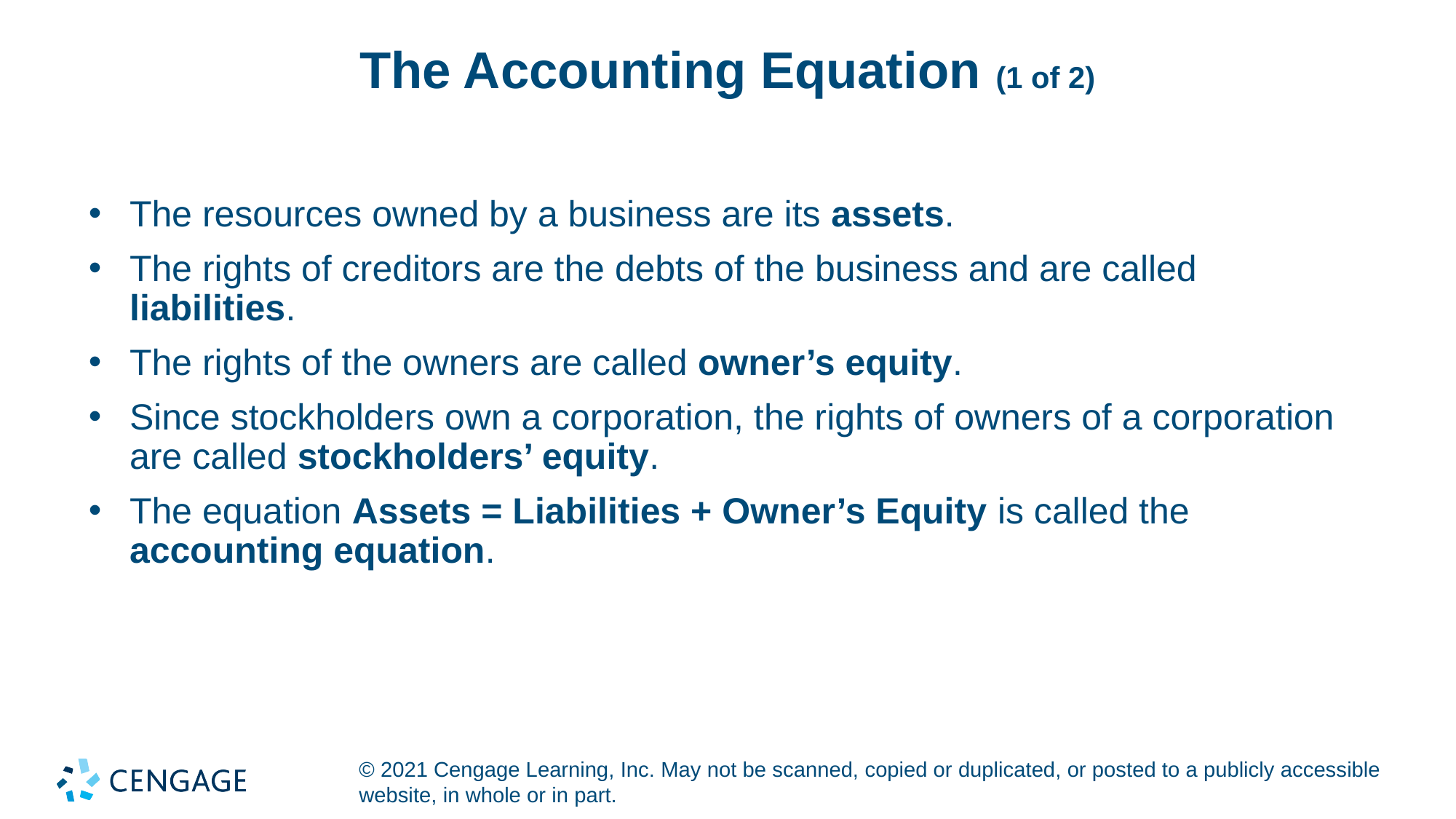

# The Accounting Equation (1 of 2)
The resources owned by a business are its assets.
The rights of creditors are the debts of the business and are called liabilities.
The rights of the owners are called owner’s equity.
Since stockholders own a corporation, the rights of owners of a corporation are called stockholders’ equity.
The equation Assets = Liabilities + Owner’s Equity is called the accounting equation.